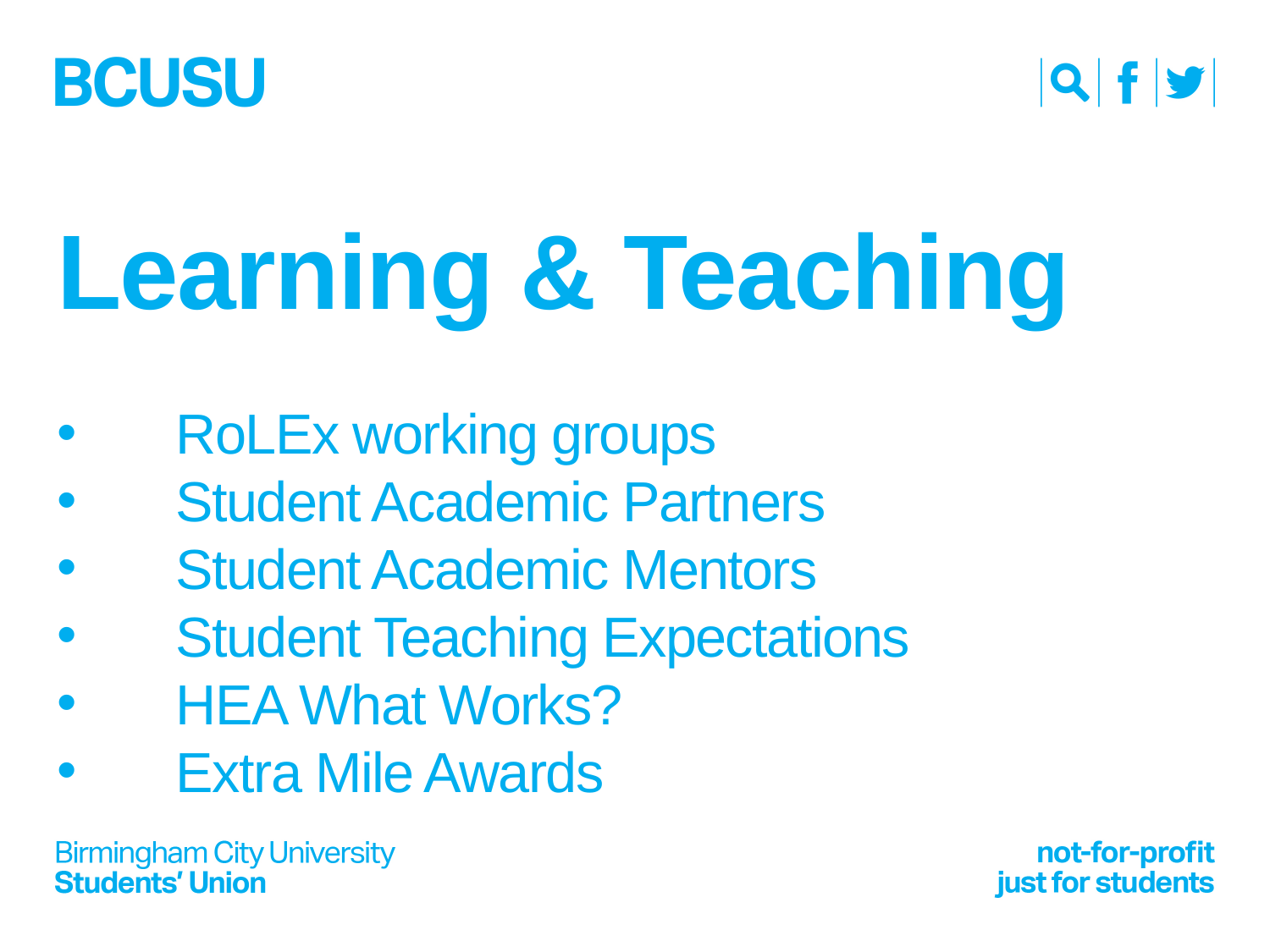

Learning & Teaching

RoLEx working groups
Student Academic Partners
Student Academic Mentors
Student Teaching Expectations
HEA What Works?
Extra Mile Awards